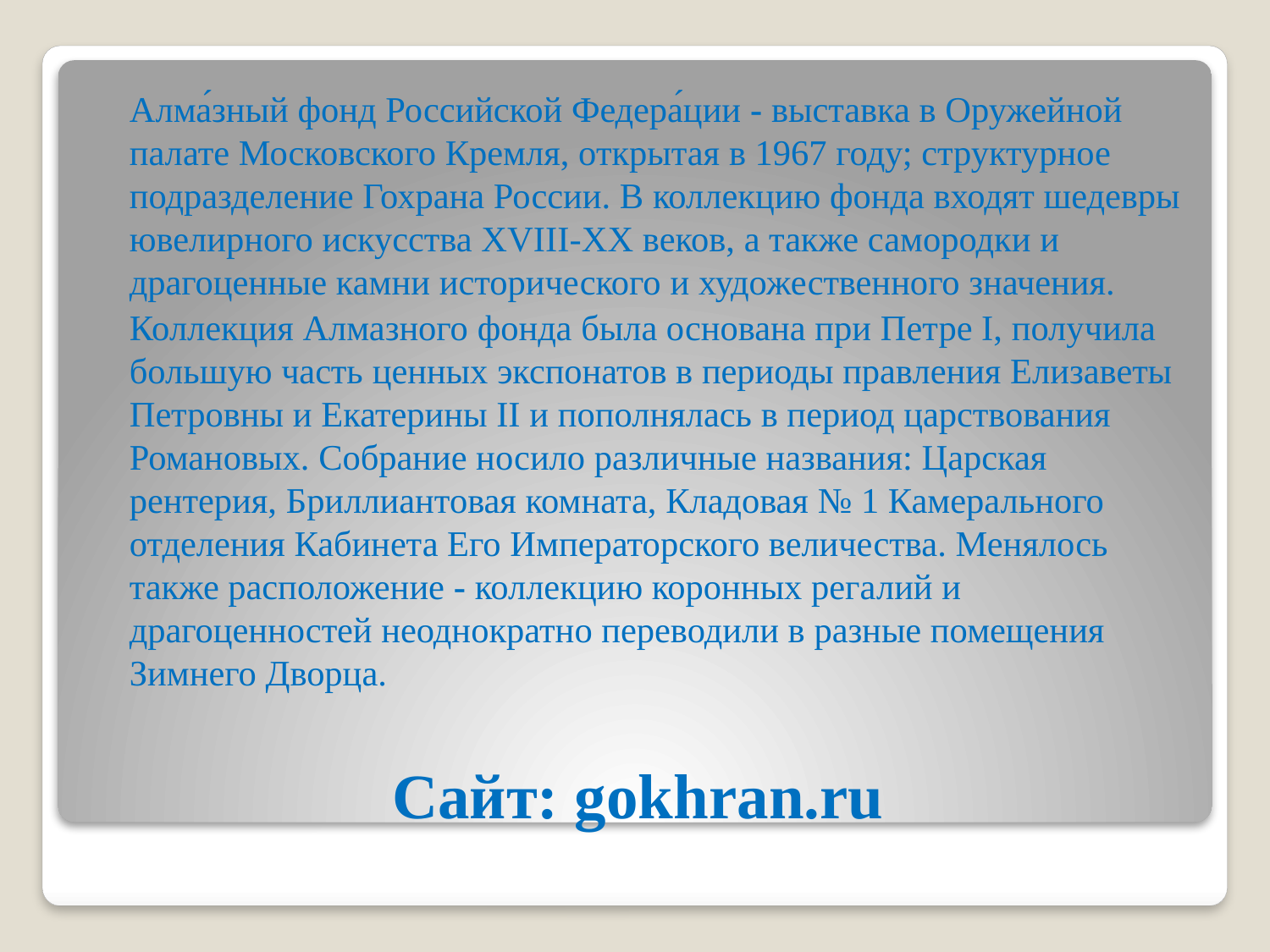

Алма́зный фонд Российской Федера́ции - выставка в Оружейной палате Московского Кремля, открытая в 1967 году; структурное подразделение Гохрана России. В коллекцию фонда входят шедевры ювелирного искусства XVIII-XX веков, а также самородки и драгоценные камни исторического и художественного значения.
	Коллекция Алмазного фонда была основана при Петре I, получила большую часть ценных экспонатов в периоды правления Елизаветы Петровны и Екатерины II и пополнялась в период царствования Романовых. Собрание носило различные названия: Царская рентерия, Бриллиантовая комната, Кладовая № 1 Камерального отделения Кабинета Его Императорского величества. Менялось также расположение - коллекцию коронных регалий и драгоценностей неоднократно переводили в разные помещения Зимнего Дворца.

# Сайт: gokhran.ru